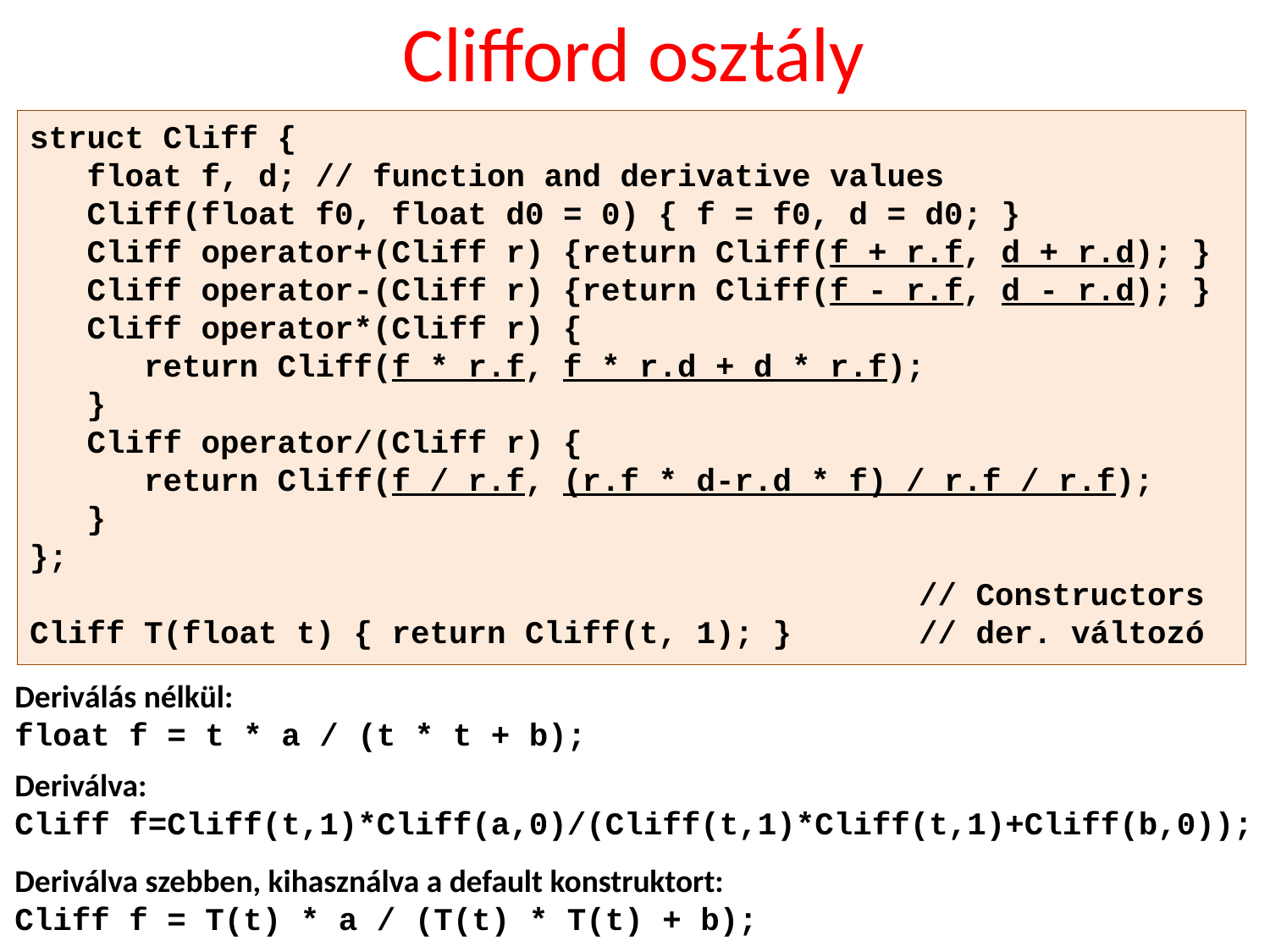

# Clifford osztály
struct Cliff {
   float f, d; // function and derivative values
   Cliff(float f0, float d0 = 0) { f = f0, d = d0; }
   Cliff operator+(Cliff r) {return Cliff(f + r.f, d + r.d); }
   Cliff operator-(Cliff r) {return Cliff(f - r.f, d - r.d); }
   Cliff operator*(Cliff r) {
      return Cliff(f * r.f, f * r.d + d * r.f);
   }
   Cliff operator/(Cliff r) {
      return Cliff(f / r.f, (r.f * d-r.d * f) / r.f / r.f);
   }
};
							// Constructors
Cliff T(float t) { return Cliff(t, 1); } 	// der. változó

Deriválás nélkül:
float f = t * a / (t * t + b);

Deriválva:
Cliff f=Cliff(t,1)*Cliff(a,0)/(Cliff(t,1)*Cliff(t,1)+Cliff(b,0));

Deriválva szebben, kihasználva a default konstruktort:
Cliff f = T(t) * a / (T(t) * T(t) + b);